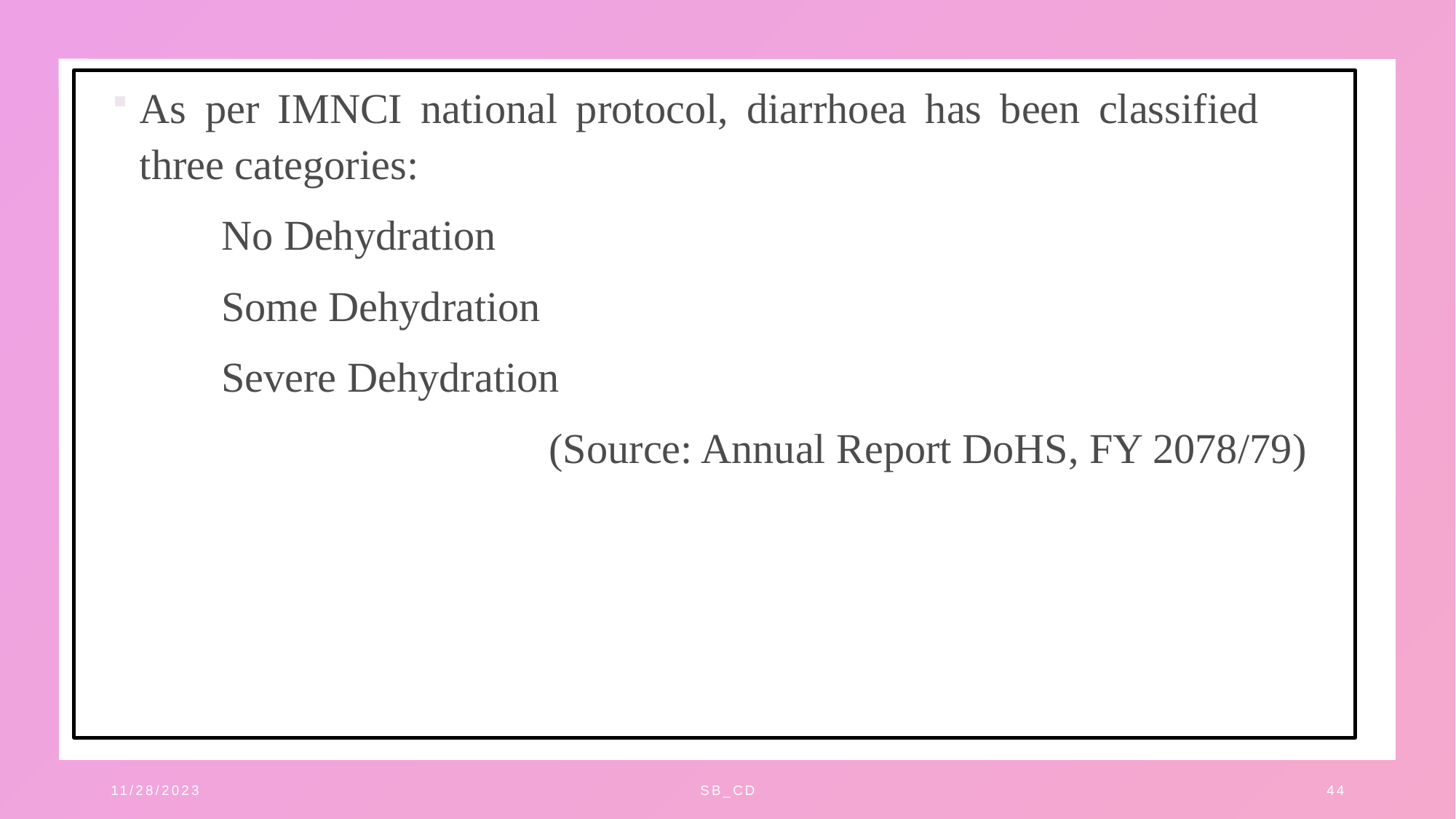

As per IMNCI national protocol, diarrhoea has been classified into three categories:
	No Dehydration
	Some Dehydration
	Severe Dehydration
				(Source: Annual Report DoHS, FY 2078/79)
11/28/2023
SB_CD
44